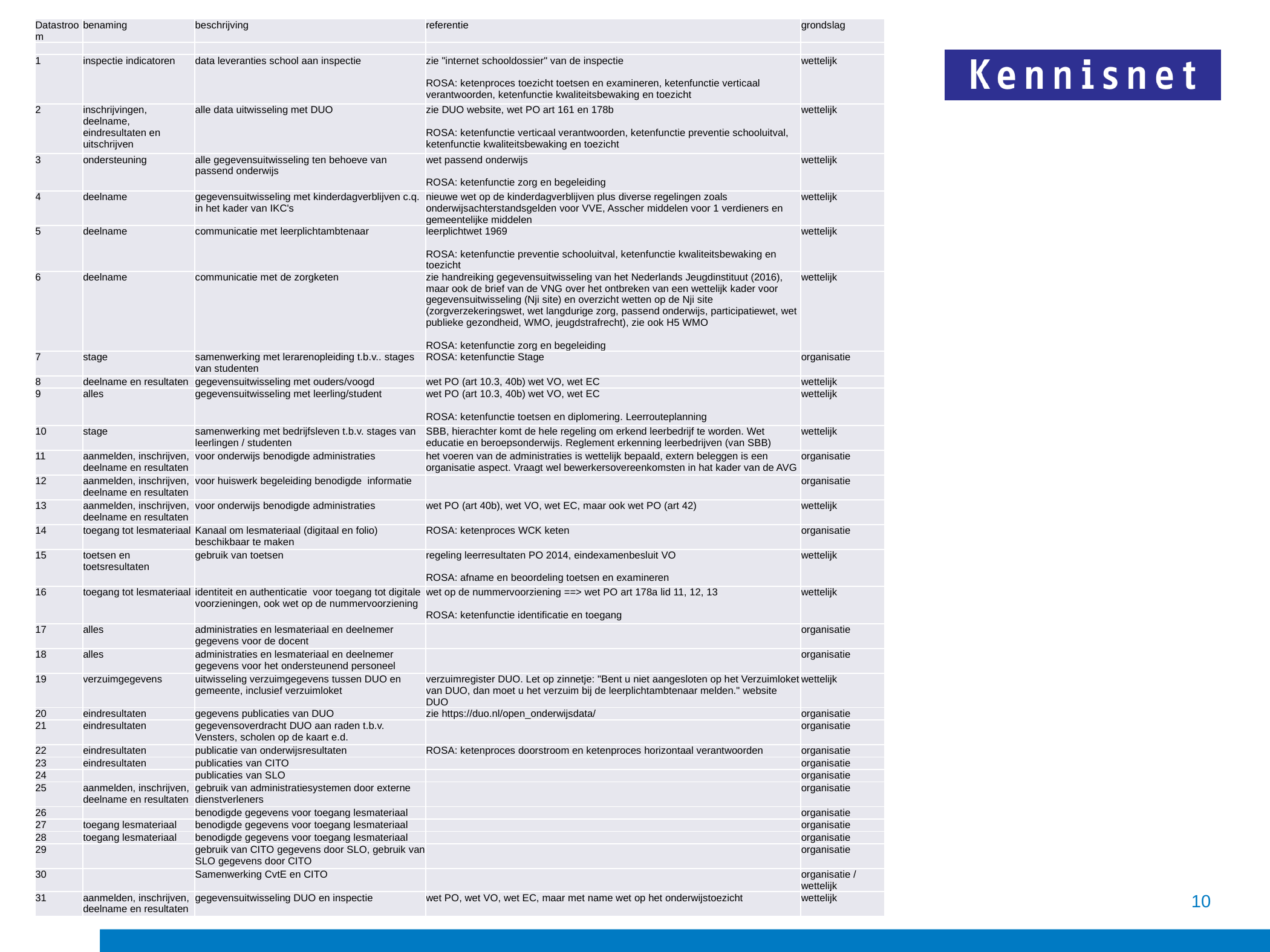

| Datastroom | benaming | beschrijving | referentie | grondslag |
| --- | --- | --- | --- | --- |
|  |  |  |  |  |
| 1 | inspectie indicatoren | data leveranties school aan inspectie | zie "internet schooldossier" van de inspectie ROSA: ketenproces toezicht toetsen en examineren, ketenfunctie verticaal verantwoorden, ketenfunctie kwaliteitsbewaking en toezicht | wettelijk |
| 2 | inschrijvingen, deelname, eindresultaten en uitschrijven | alle data uitwisseling met DUO | zie DUO website, wet PO art 161 en 178b ROSA: ketenfunctie verticaal verantwoorden, ketenfunctie preventie schooluitval, ketenfunctie kwaliteitsbewaking en toezicht | wettelijk |
| 3 | ondersteuning | alle gegevensuitwisseling ten behoeve van passend onderwijs | wet passend onderwijs ROSA: ketenfunctie zorg en begeleiding | wettelijk |
| 4 | deelname | gegevensuitwisseling met kinderdagverblijven c.q. in het kader van IKC's | nieuwe wet op de kinderdagverblijven plus diverse regelingen zoals onderwijsachterstandsgelden voor VVE, Asscher middelen voor 1 verdieners en gemeentelijke middelen | wettelijk |
| 5 | deelname | communicatie met leerplichtambtenaar | leerplichtwet 1969 ROSA: ketenfunctie preventie schooluitval, ketenfunctie kwaliteitsbewaking en toezicht | wettelijk |
| 6 | deelname | communicatie met de zorgketen | zie handreiking gegevensuitwisseling van het Nederlands Jeugdinstituut (2016), maar ook de brief van de VNG over het ontbreken van een wettelijk kader voor gegevensuitwisseling (Nji site) en overzicht wetten op de Nji site (zorgverzekeringswet, wet langdurige zorg, passend onderwijs, participatiewet, wet publieke gezondheid, WMO, jeugdstrafrecht), zie ook H5 WMO ROSA: ketenfunctie zorg en begeleiding | wettelijk |
| 7 | stage | samenwerking met lerarenopleiding t.b.v.. stages van studenten | ROSA: ketenfunctie Stage | organisatie |
| 8 | deelname en resultaten | gegevensuitwisseling met ouders/voogd | wet PO (art 10.3, 40b) wet VO, wet EC | wettelijk |
| 9 | alles | gegevensuitwisseling met leerling/student | wet PO (art 10.3, 40b) wet VO, wet EC ROSA: ketenfunctie toetsen en diplomering. Leerrouteplanning | wettelijk |
| 10 | stage | samenwerking met bedrijfsleven t.b.v. stages van leerlingen / studenten | SBB, hierachter komt de hele regeling om erkend leerbedrijf te worden. Wet educatie en beroepsonderwijs. Reglement erkenning leerbedrijven (van SBB) | wettelijk |
| 11 | aanmelden, inschrijven, deelname en resultaten | voor onderwijs benodigde administraties | het voeren van de administraties is wettelijk bepaald, extern beleggen is een organisatie aspect. Vraagt wel bewerkersovereenkomsten in hat kader van de AVG | organisatie |
| 12 | aanmelden, inschrijven, deelname en resultaten | voor huiswerk begeleiding benodigde informatie |  | organisatie |
| 13 | aanmelden, inschrijven, deelname en resultaten | voor onderwijs benodigde administraties | wet PO (art 40b), wet VO, wet EC, maar ook wet PO (art 42) | wettelijk |
| 14 | toegang tot lesmateriaal | Kanaal om lesmateriaal (digitaal en folio) beschikbaar te maken | ROSA: ketenproces WCK keten | organisatie |
| 15 | toetsen en toetsresultaten | gebruik van toetsen | regeling leerresultaten PO 2014, eindexamenbesluit VO ROSA: afname en beoordeling toetsen en examineren | wettelijk |
| 16 | toegang tot lesmateriaal | identiteit en authenticatie voor toegang tot digitale voorzieningen, ook wet op de nummervoorziening | wet op de nummervoorziening ==> wet PO art 178a lid 11, 12, 13 ROSA: ketenfunctie identificatie en toegang | wettelijk |
| 17 | alles | administraties en lesmateriaal en deelnemer gegevens voor de docent |  | organisatie |
| 18 | alles | administraties en lesmateriaal en deelnemer gegevens voor het ondersteunend personeel |  | organisatie |
| 19 | verzuimgegevens | uitwisseling verzuimgegevens tussen DUO en gemeente, inclusief verzuimloket | verzuimregister DUO. Let op zinnetje: "Bent u niet aangesloten op het Verzuimloket van DUO, dan moet u het verzuim bij de leerplichtambtenaar melden." website DUO | wettelijk |
| 20 | eindresultaten | gegevens publicaties van DUO | zie https://duo.nl/open\_onderwijsdata/ | organisatie |
| 21 | eindresultaten | gegevensoverdracht DUO aan raden t.b.v. Vensters, scholen op de kaart e.d. |  | organisatie |
| 22 | eindresultaten | publicatie van onderwijsresultaten | ROSA: ketenproces doorstroom en ketenproces horizontaal verantwoorden | organisatie |
| 23 | eindresultaten | publicaties van CITO |  | organisatie |
| 24 |  | publicaties van SLO |  | organisatie |
| 25 | aanmelden, inschrijven, deelname en resultaten | gebruik van administratiesystemen door externe dienstverleners |  | organisatie |
| 26 |  | benodigde gegevens voor toegang lesmateriaal |  | organisatie |
| 27 | toegang lesmateriaal | benodigde gegevens voor toegang lesmateriaal |  | organisatie |
| 28 | toegang lesmateriaal | benodigde gegevens voor toegang lesmateriaal |  | organisatie |
| 29 |  | gebruik van CITO gegevens door SLO, gebruik van SLO gegevens door CITO |  | organisatie |
| 30 |  | Samenwerking CvtE en CITO |  | organisatie / wettelijk |
| 31 | aanmelden, inschrijven, deelname en resultaten | gegevensuitwisseling DUO en inspectie | wet PO, wet VO, wet EC, maar met name wet op het onderwijstoezicht | wettelijk |
10